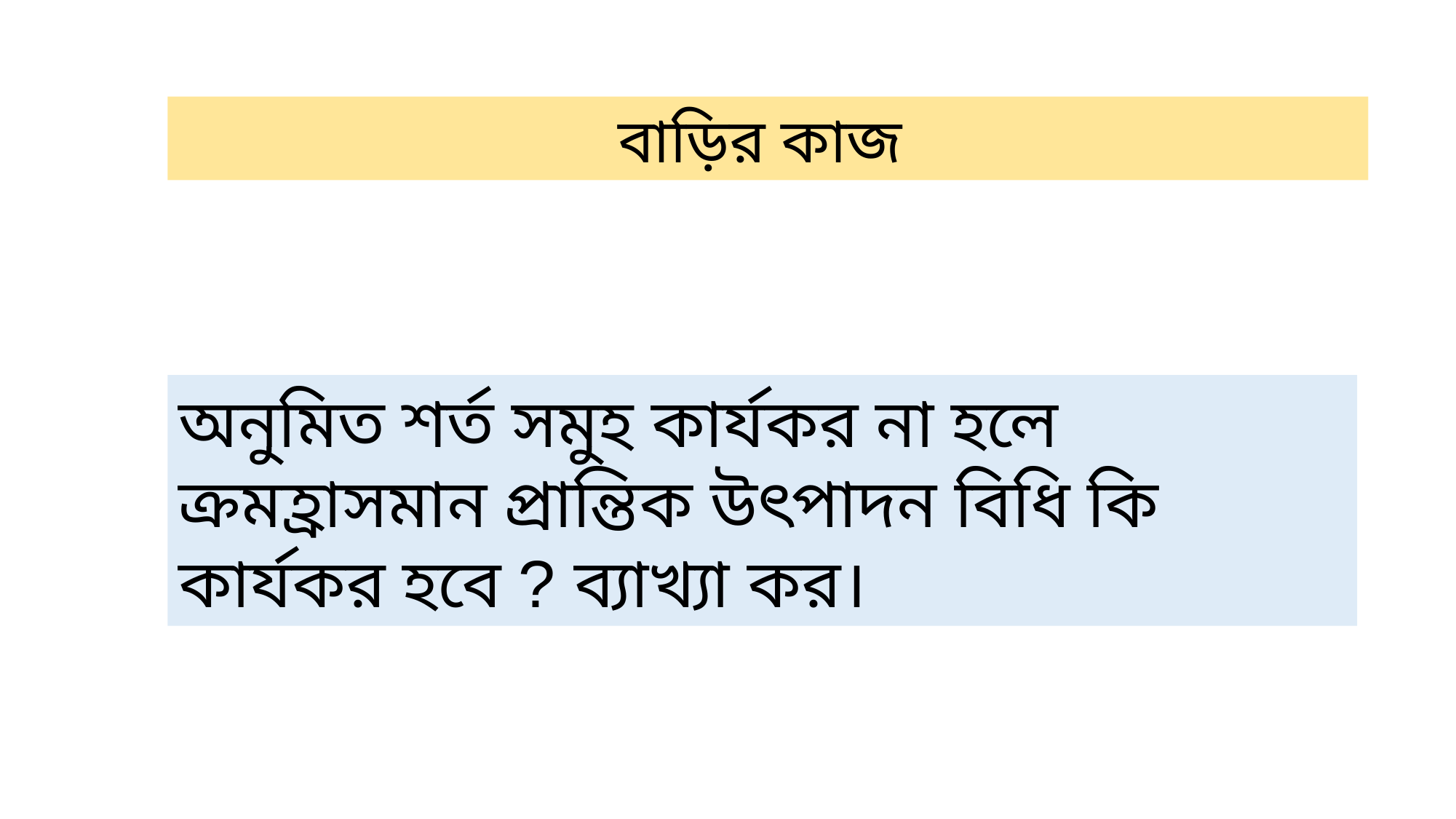

বাড়ির কাজ
অনুমিত শর্ত সমুহ কার্যকর না হলে ক্রমহ্রাসমান প্রান্তিক উৎপাদন বিধি কি কার্যকর হবে ? ব্যাখ্যা কর।